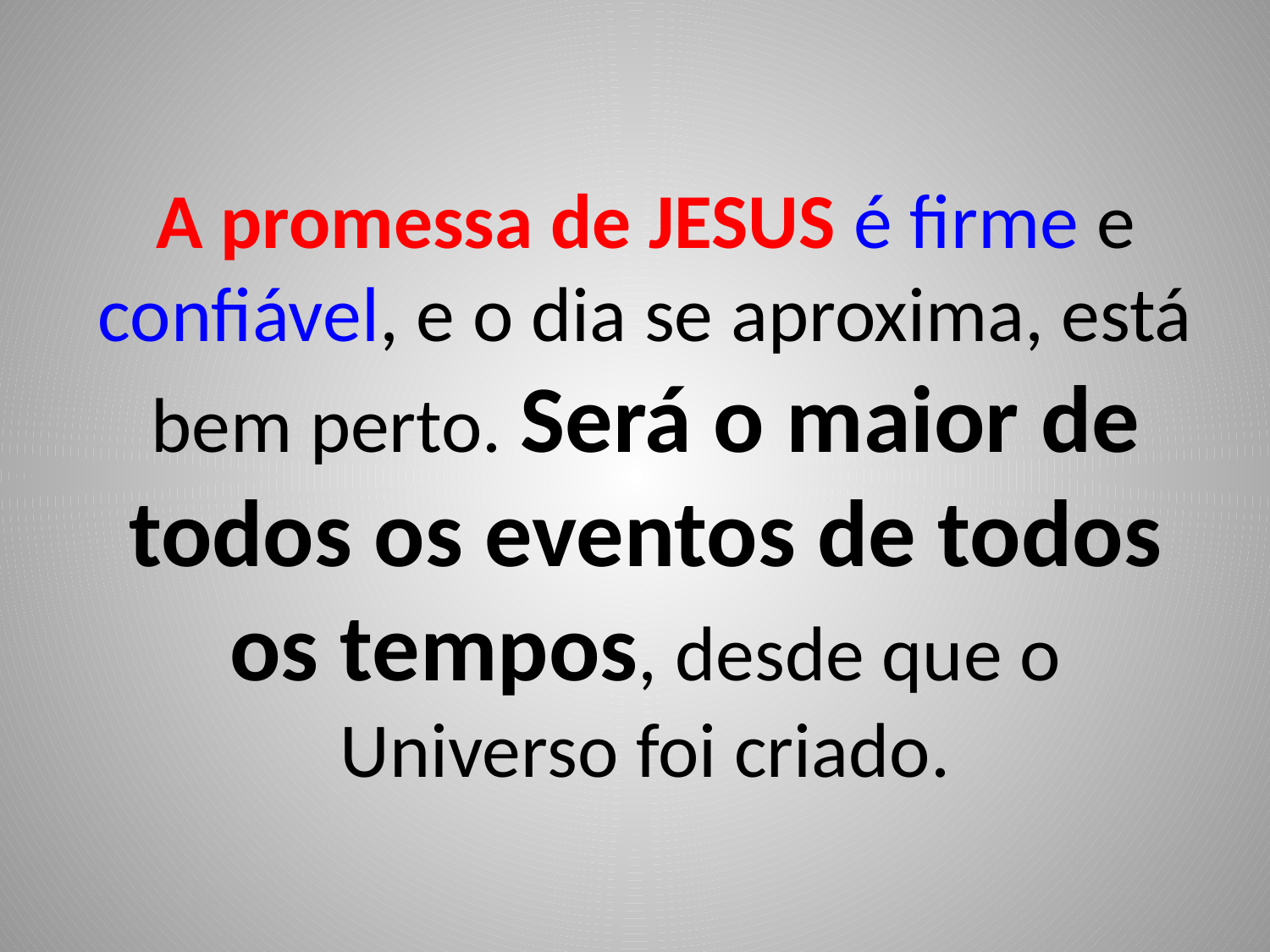

# A promessa de JESUS é firme e confiável, e o dia se aproxima, está bem perto. Será o maior de todos os eventos de todos os tempos, desde que o Universo foi criado.